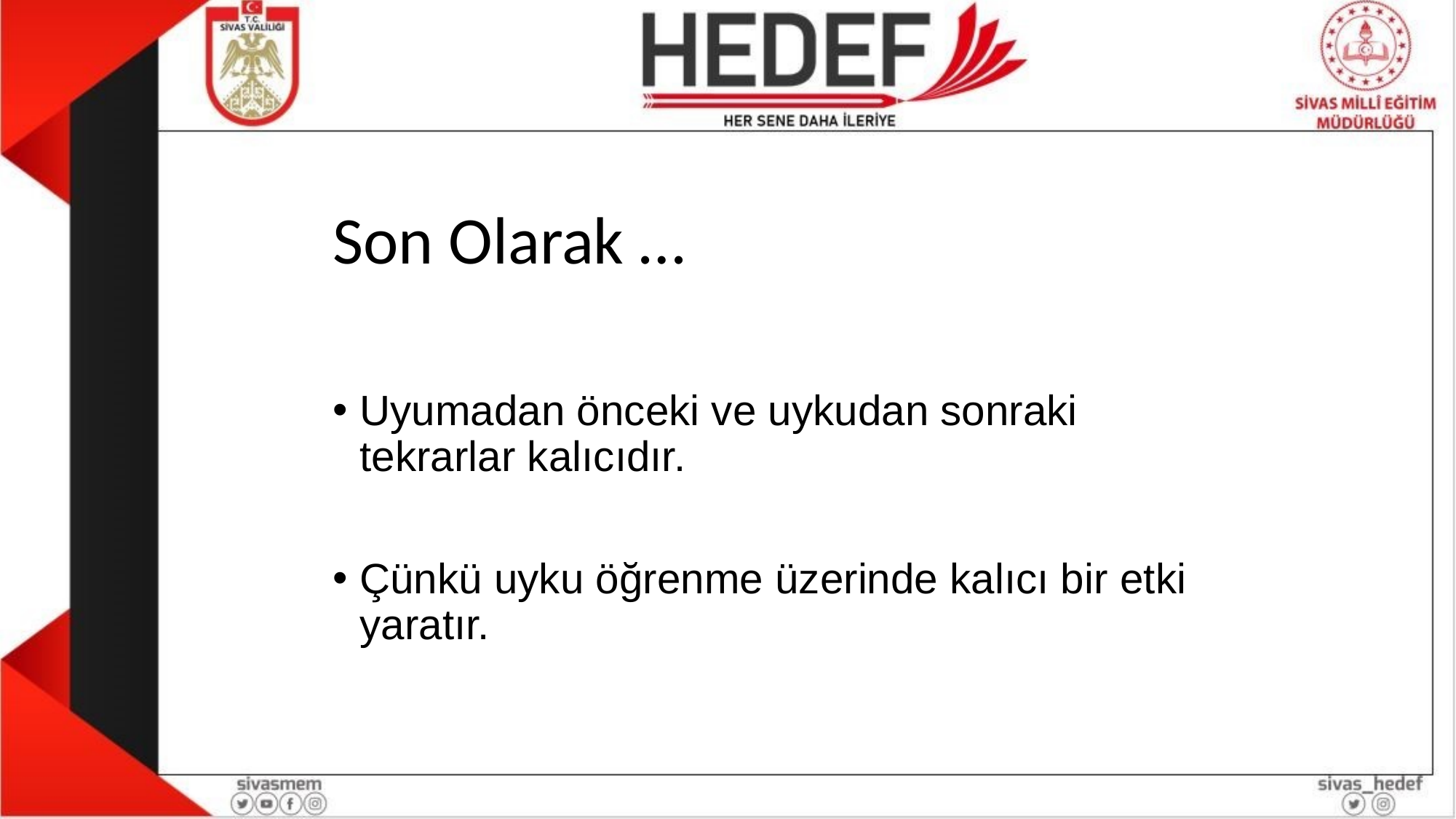

# Son Olarak …
Uyumadan önceki ve uykudan sonraki tekrarlar kalıcıdır.

Çünkü uyku öğrenme üzerinde kalıcı bir etki yaratır.